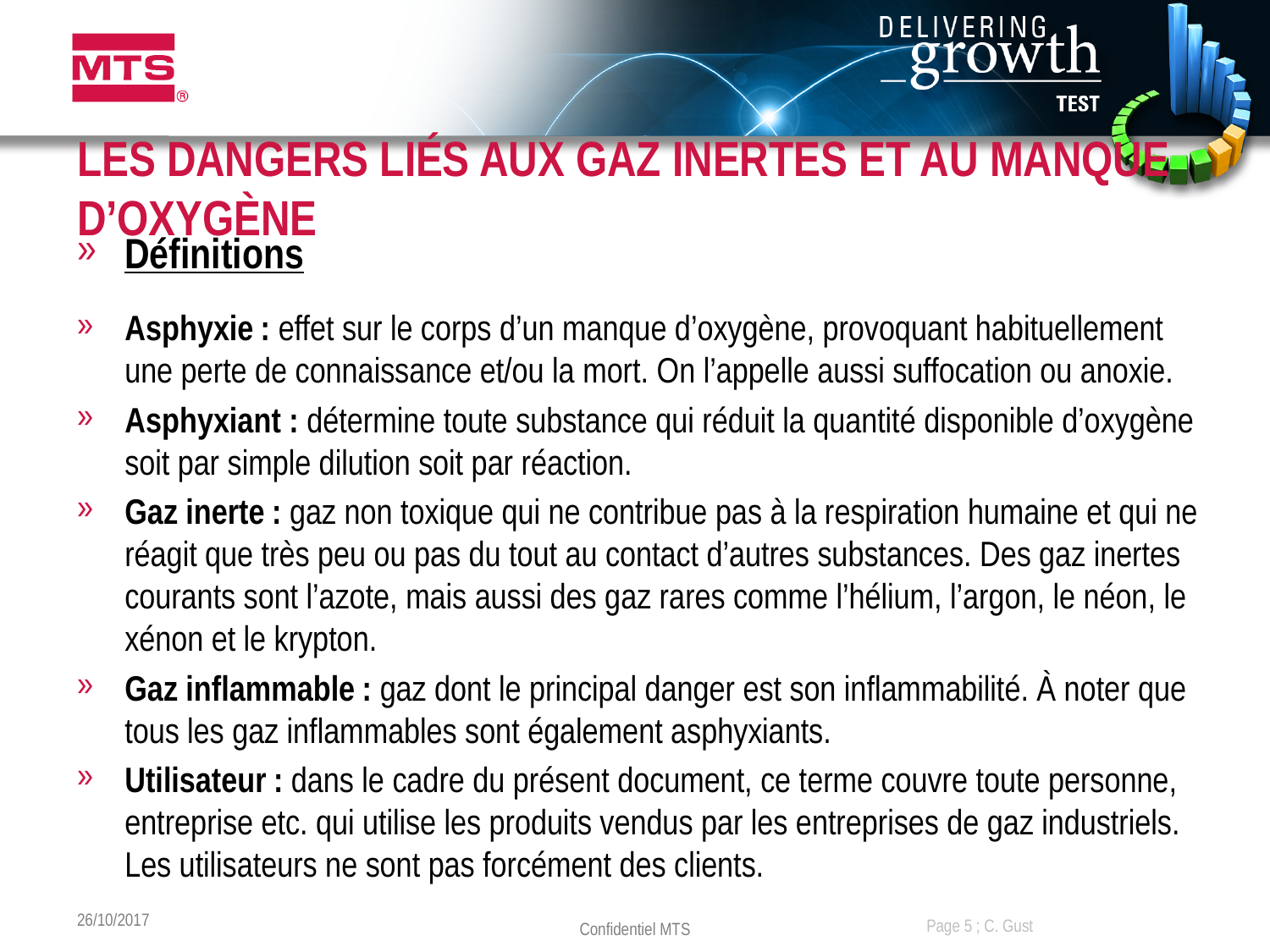

# LES DANGERS LIÉS AUX GAZ INERTES ET AU MANQUE D’OXYGÈNE
Définitions
Asphyxie : effet sur le corps d’un manque d’oxygène, provoquant habituellement une perte de connaissance et/ou la mort. On l’appelle aussi suffocation ou anoxie.
Asphyxiant : détermine toute substance qui réduit la quantité disponible d’oxygène soit par simple dilution soit par réaction.
Gaz inerte : gaz non toxique qui ne contribue pas à la respiration humaine et qui ne réagit que très peu ou pas du tout au contact d’autres substances. Des gaz inertes courants sont l’azote, mais aussi des gaz rares comme l’hélium, l’argon, le néon, le xénon et le krypton.
Gaz inflammable : gaz dont le principal danger est son inflammabilité. À noter que tous les gaz inflammables sont également asphyxiants.
Utilisateur : dans le cadre du présent document, ce terme couvre toute personne, entreprise etc. qui utilise les produits vendus par les entreprises de gaz industriels. Les utilisateurs ne sont pas forcément des clients.

26/10/2017

Page 5 ; C. Gust

Confidentiel MTS